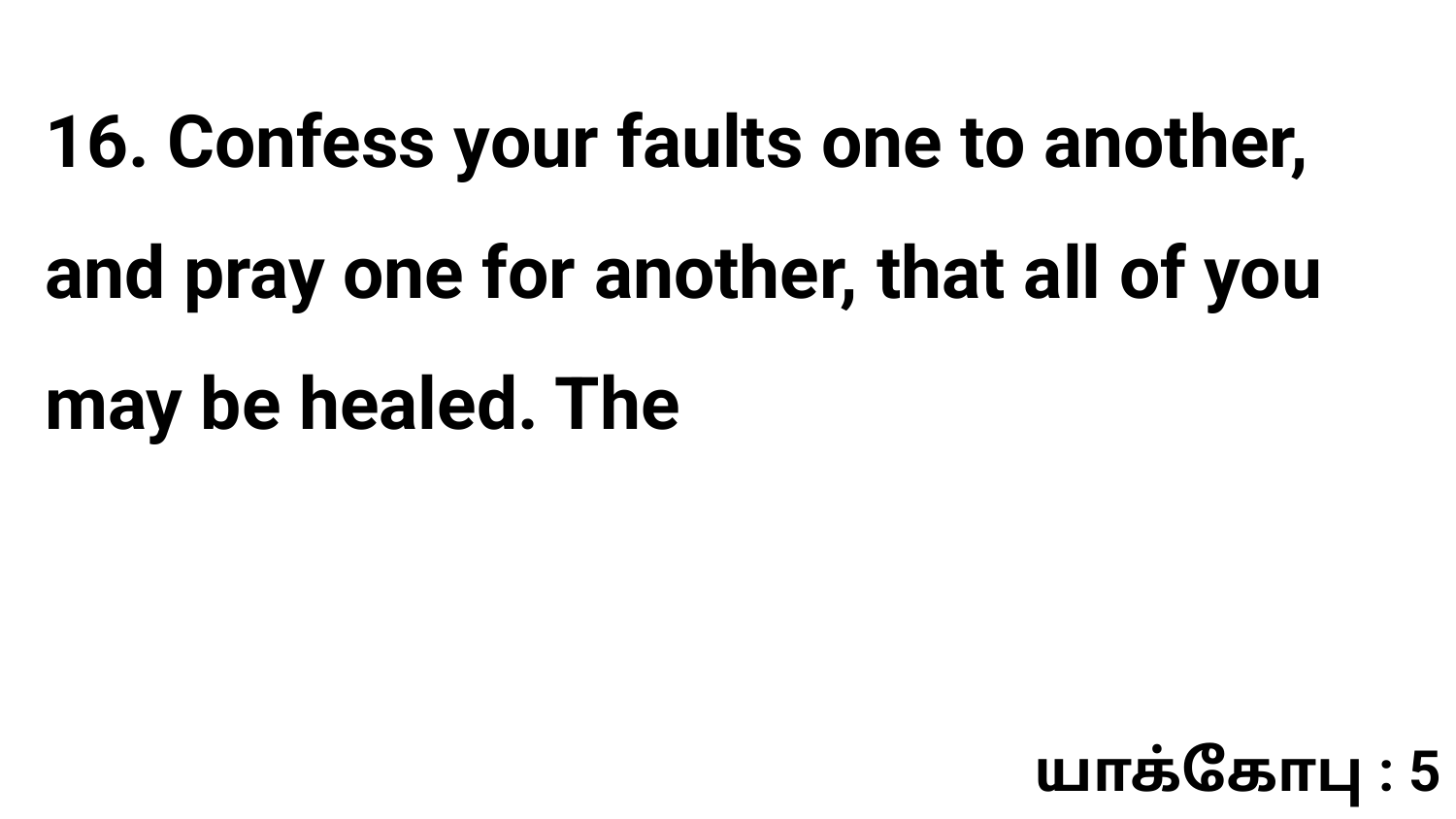

16. Confess your faults one to another, and pray one for another, that all of you may be healed. The
யாக்கோபு : 5